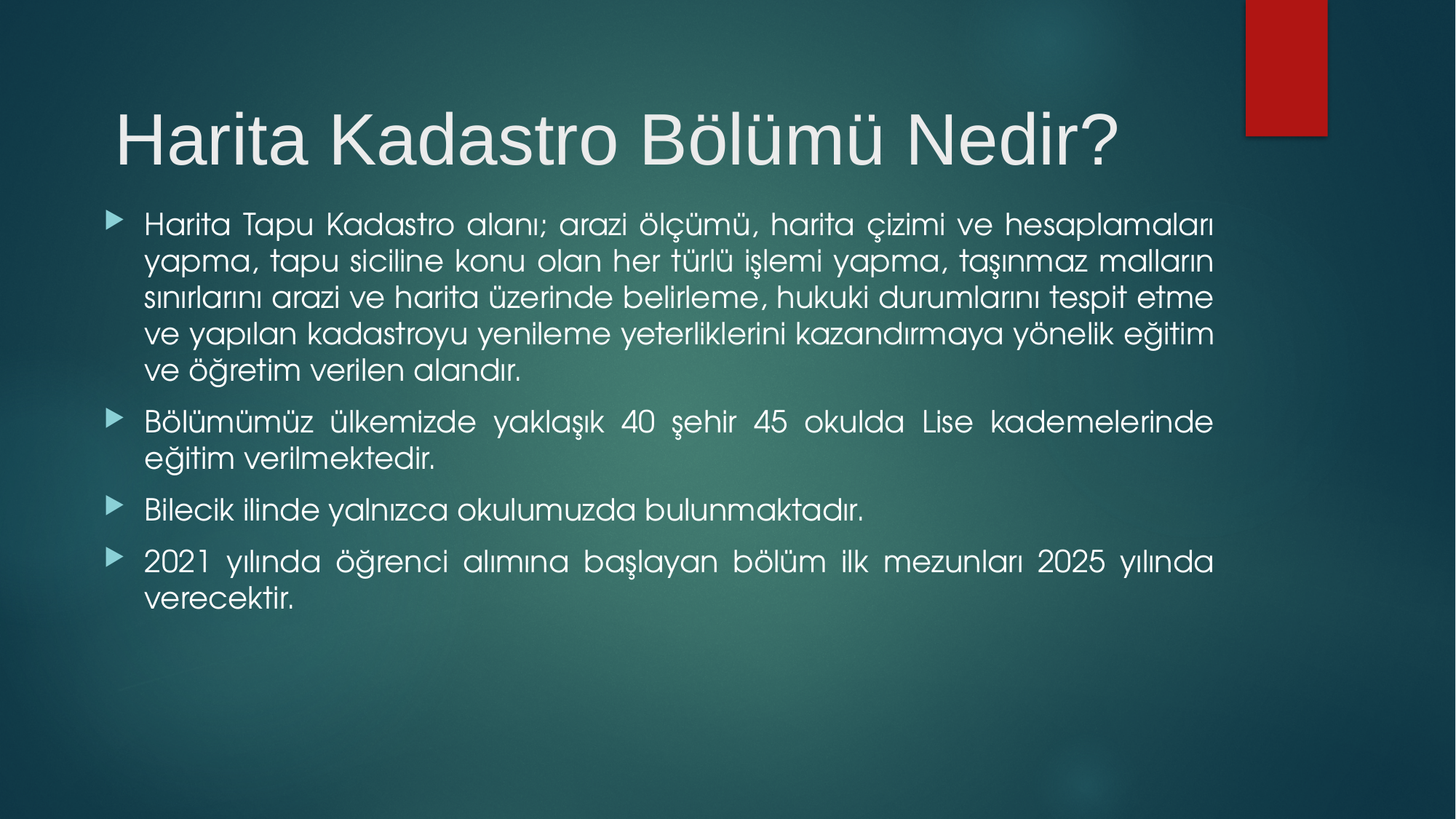

# Harita Kadastro Bölümü Nedir?
Harita Tapu Kadastro alanı; arazi ölçümü, harita çizimi ve hesaplamaları yapma, tapu siciline konu olan her türlü işlemi yapma, taşınmaz malların sınırlarını arazi ve harita üzerinde belirleme, hukuki durumlarını tespit etme ve yapılan kadastroyu yenileme yeterliklerini kazandırmaya yönelik eğitim ve öğretim verilen alandır.
Bölümümüz ülkemizde yaklaşık 40 şehir 45 okulda Lise kademelerinde eğitim verilmektedir.
Bilecik ilinde yalnızca okulumuzda bulunmaktadır.
2021 yılında öğrenci alımına başlayan bölüm ilk mezunları 2025 yılında verecektir.